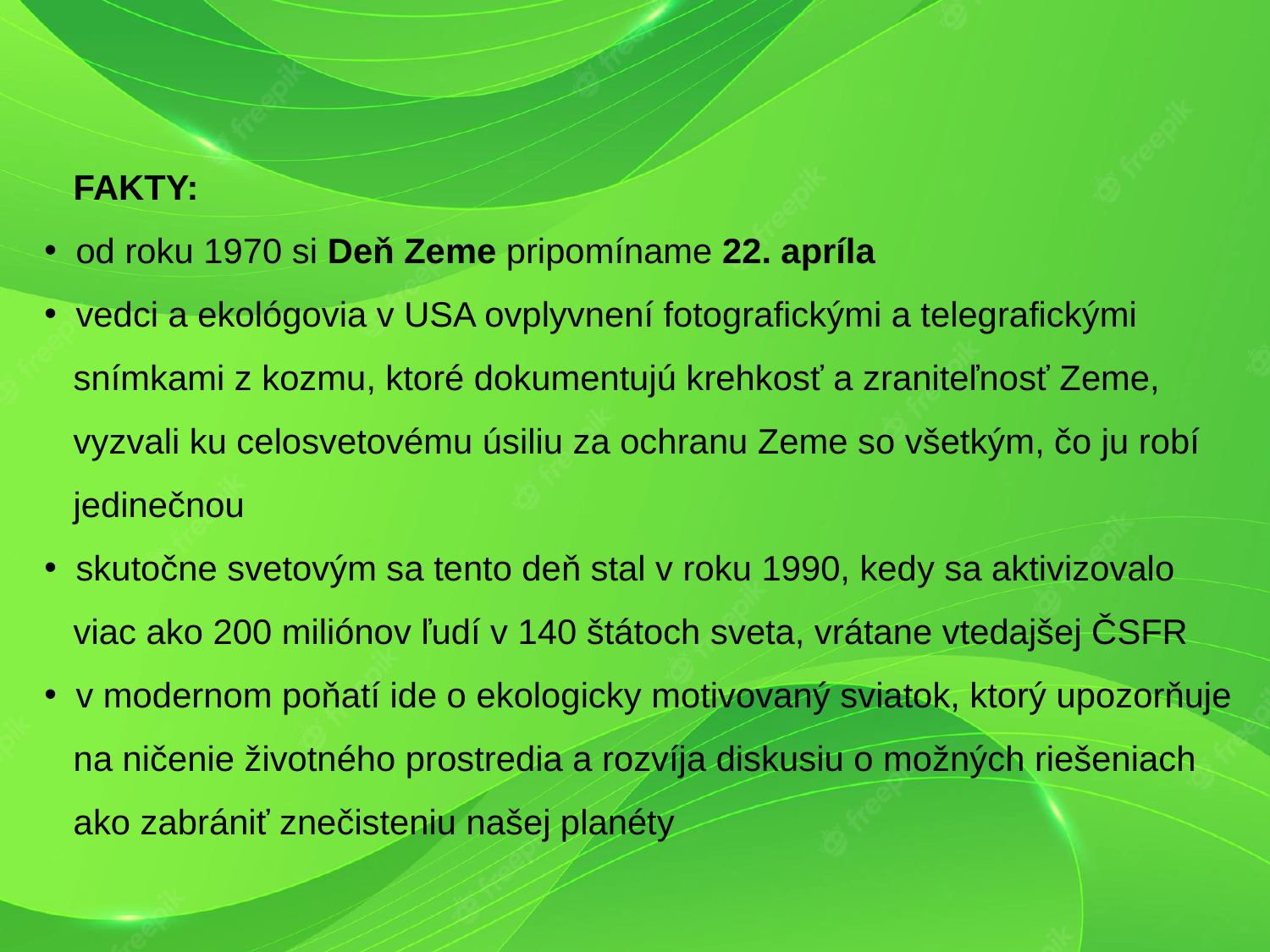

FAKTY:
  od roku 1970 si Deň Zeme pripomíname 22. apríla
  vedci a ekológovia v USA ovplyvnení fotografickými a telegrafickými
   snímkami z kozmu, ktoré dokumentujú krehkosť a zraniteľnosť Zeme,
   vyzvali ku celosvetovému úsiliu za ochranu Zeme so všetkým, čo ju robí
   jedinečnou
  skutočne svetovým sa tento deň stal v roku 1990, kedy sa aktivizovalo
   viac ako 200 miliónov ľudí v 140 štátoch sveta, vrátane vtedajšej ČSFR
  v modernom poňatí ide o ekologicky motivovaný sviatok, ktorý upozorňuje
   na ničenie životného prostredia a rozvíja diskusiu o možných riešeniach
   ako zabrániť znečisteniu našej planéty